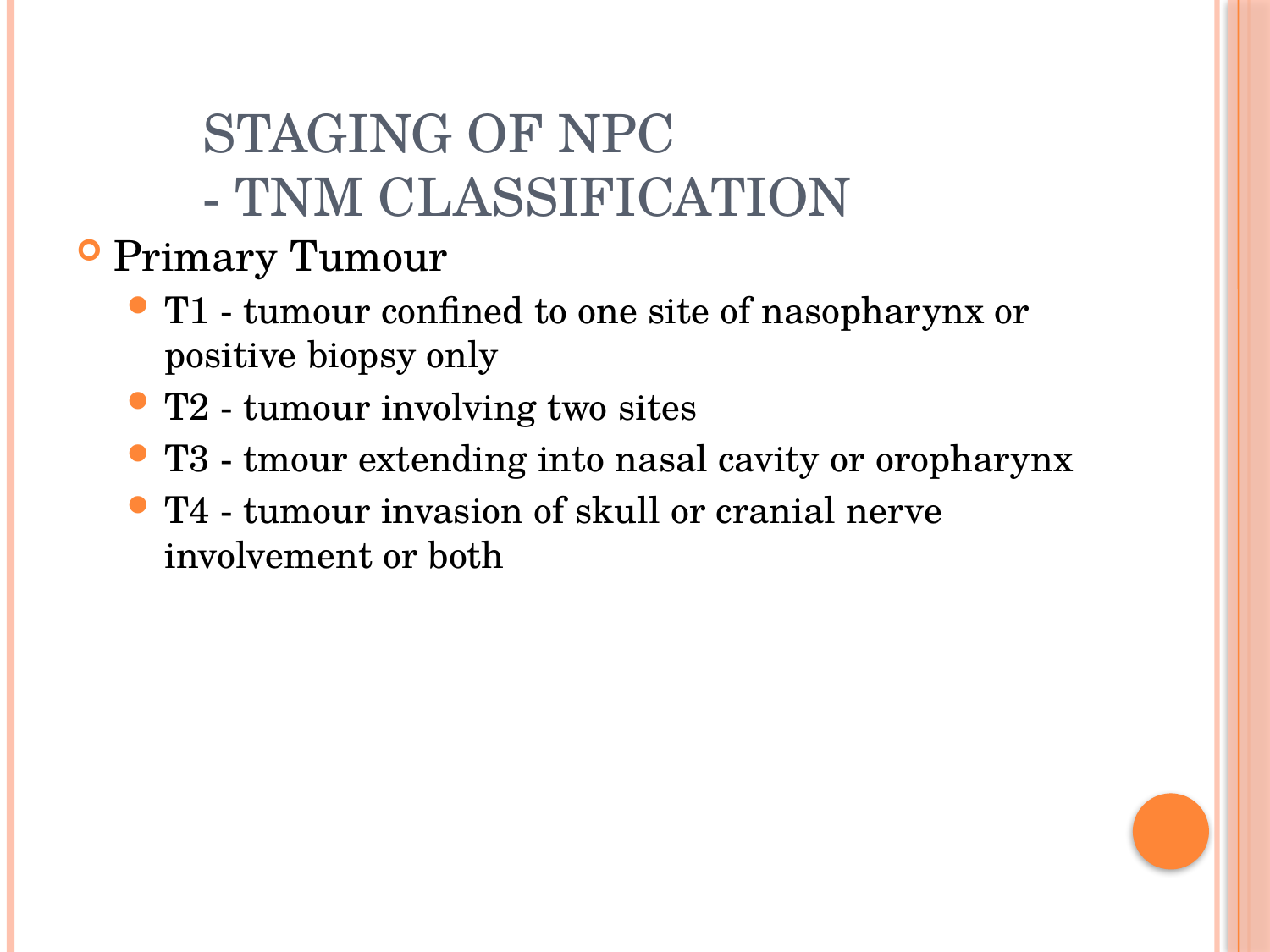

# Staging of NPC - TNM Classification
Primary Tumour
T1 - tumour confined to one site of nasopharynx or positive biopsy only
T2 - tumour involving two sites
T3 - tmour extending into nasal cavity or oropharynx
T4 - tumour invasion of skull or cranial nerve involvement or both